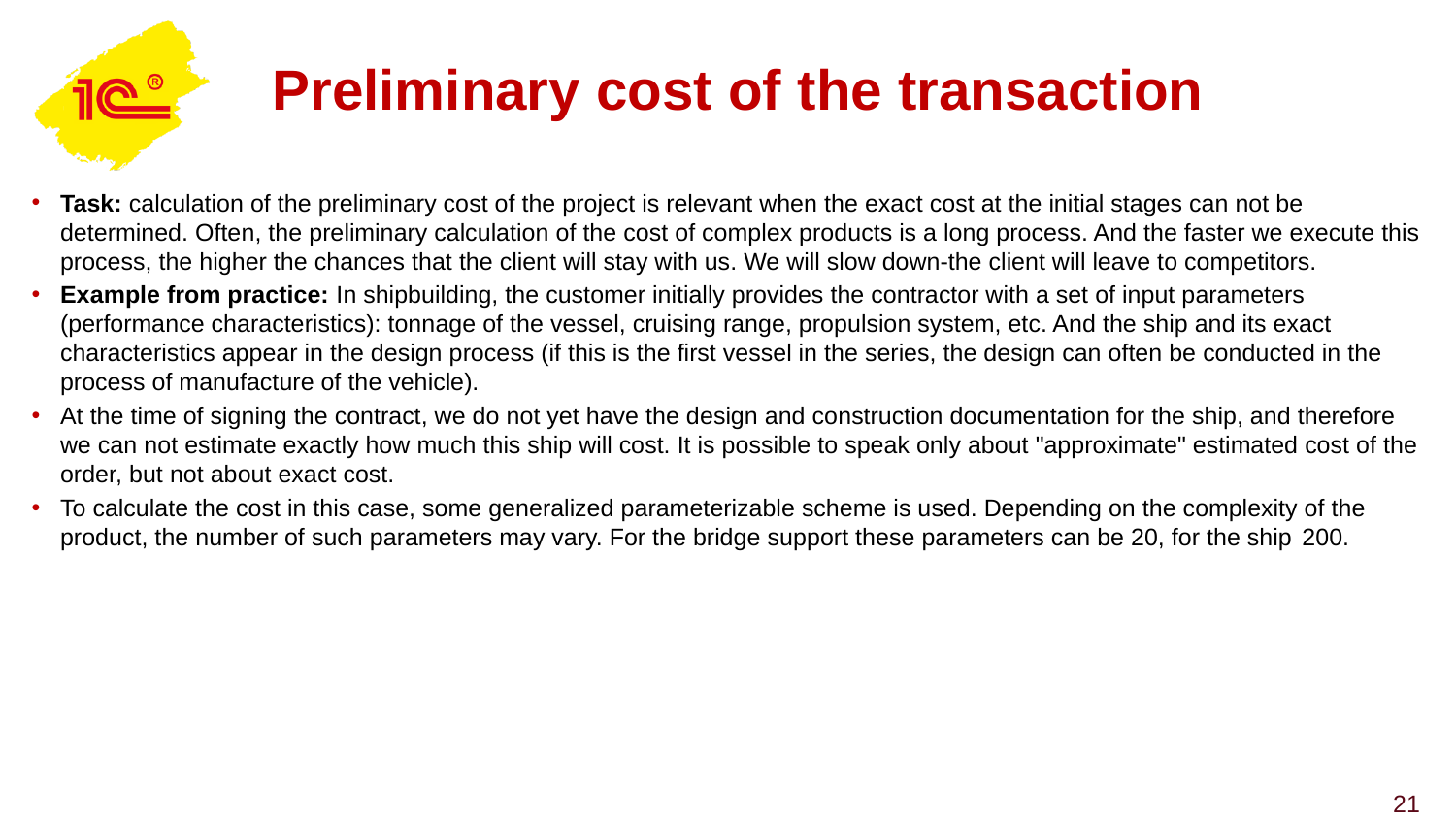

# Preliminary cost of the transaction
Task: calculation of the preliminary cost of the project is relevant when the exact cost at the initial stages can not be determined. Often, the preliminary calculation of the cost of complex products is a long process. And the faster we execute this process, the higher the chances that the client will stay with us. We will slow down-the client will leave to competitors.
Example from practice: In shipbuilding, the customer initially provides the contractor with a set of input parameters (performance characteristics): tonnage of the vessel, cruising range, propulsion system, etc. And the ship and its exact characteristics appear in the design process (if this is the first vessel in the series, the design can often be conducted in the process of manufacture of the vehicle).
At the time of signing the contract, we do not yet have the design and construction documentation for the ship, and therefore we can not estimate exactly how much this ship will cost. It is possible to speak only about "approximate" estimated cost of the order, but not about exact cost.
To calculate the cost in this case, some generalized parameterizable scheme is used. Depending on the complexity of the product, the number of such parameters may vary. For the bridge support these parameters can be 20, for the ship 200.
21